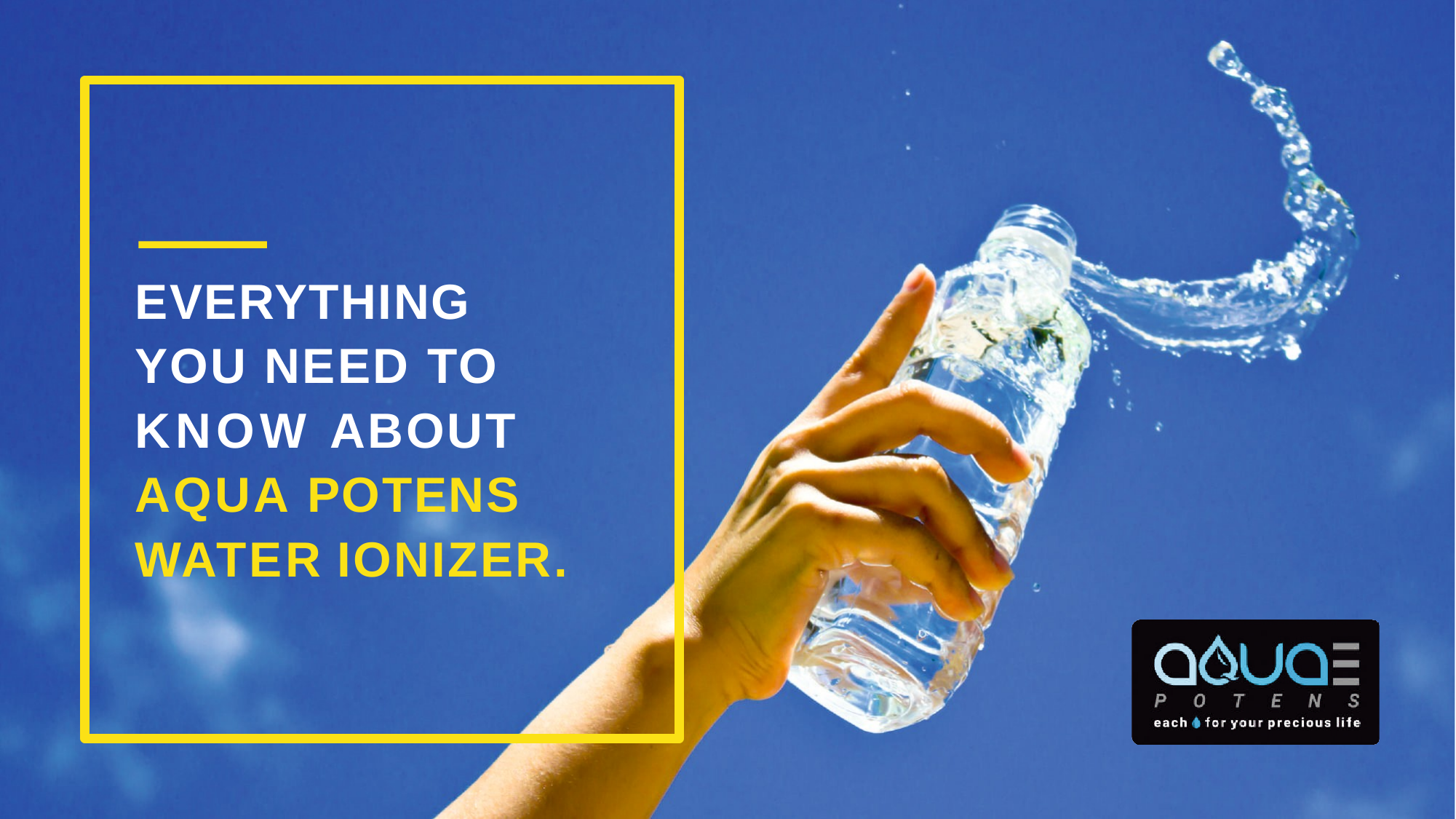

# EVERYTHING  YOU NEED TO  KNOW ABOUT  AQUA POTENS  WATER IONIZER.